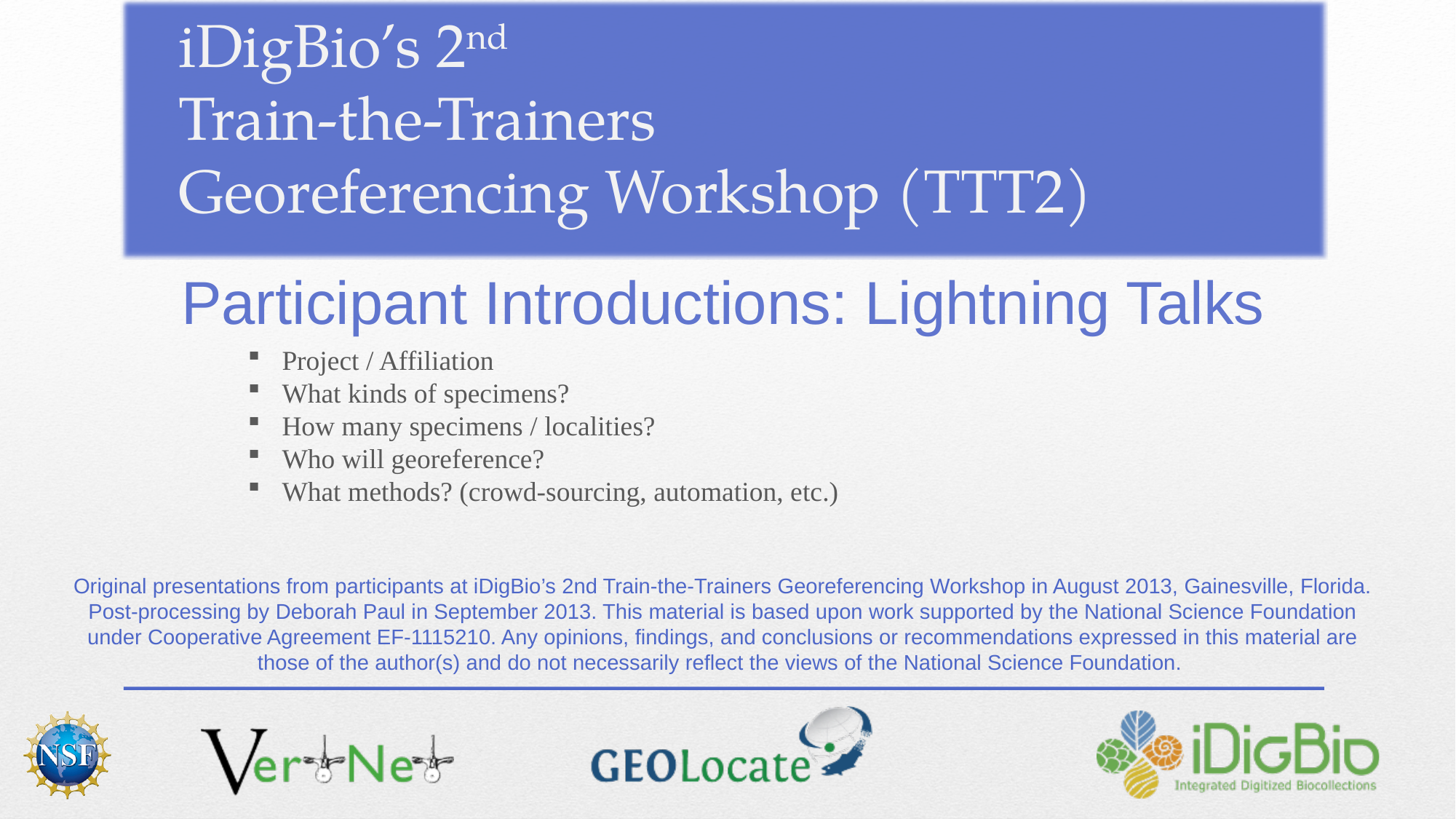

# iDigBio’s 2nd Train-the-Trainers Georeferencing Workshop (TTT2)
Participant Introductions: Lightning Talks
Project / Affiliation
What kinds of specimens?
How many specimens / localities?
Who will georeference?
What methods? (crowd-sourcing, automation, etc.)
Original presentations from participants at iDigBio’s 2nd Train-the-Trainers Georeferencing Workshop in August 2013, Gainesville, Florida. Post-processing by Deborah Paul in September 2013. This material is based upon work supported by the National Science Foundation under Cooperative Agreement EF-1115210. Any opinions, findings, and conclusions or recommendations expressed in this material are those of the author(s) and do not necessarily reflect the views of the National Science Foundation.